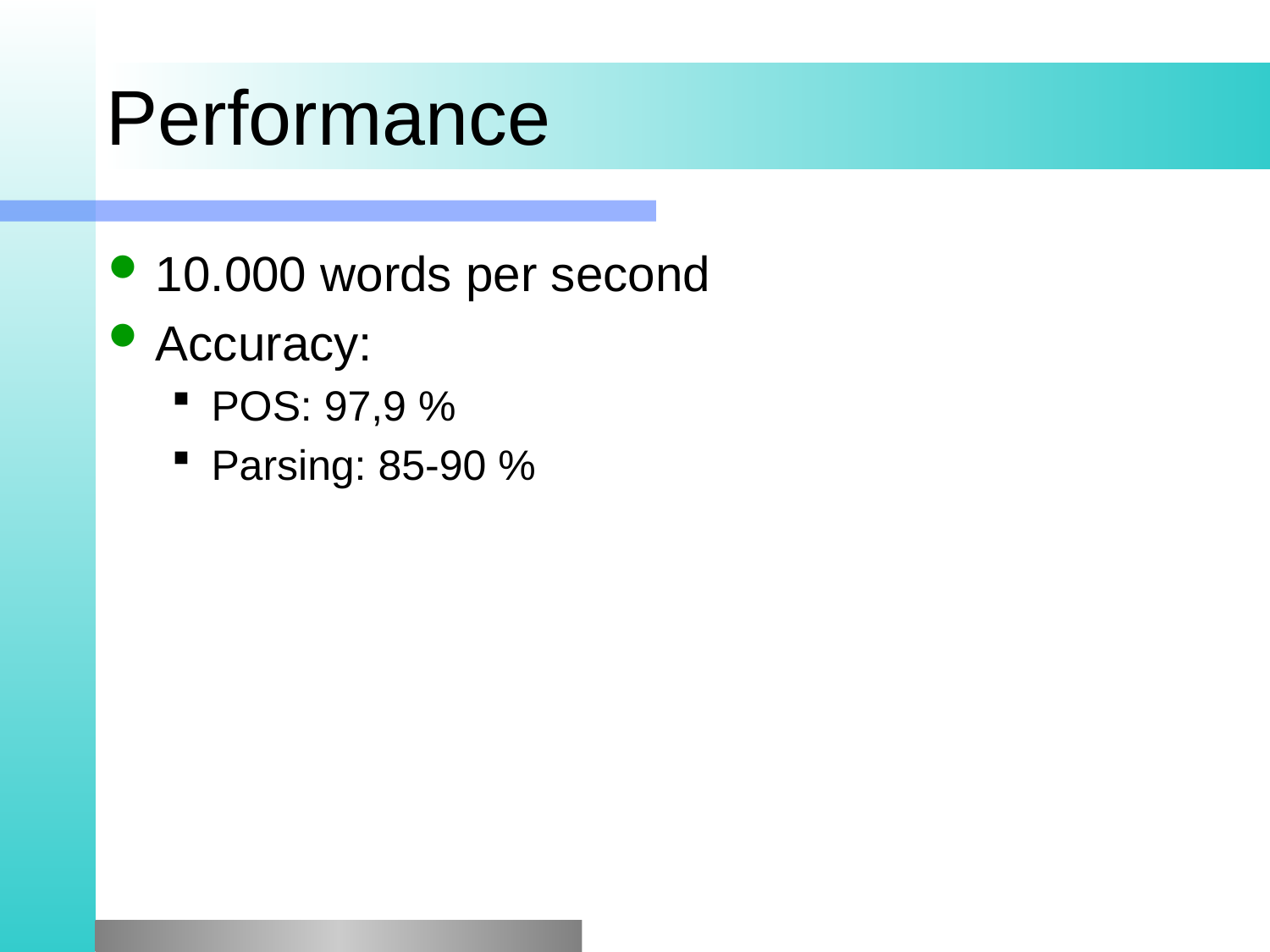

# Performance
10.000 words per second
Accuracy:
POS: 97,9 %
Parsing: 85-90 %